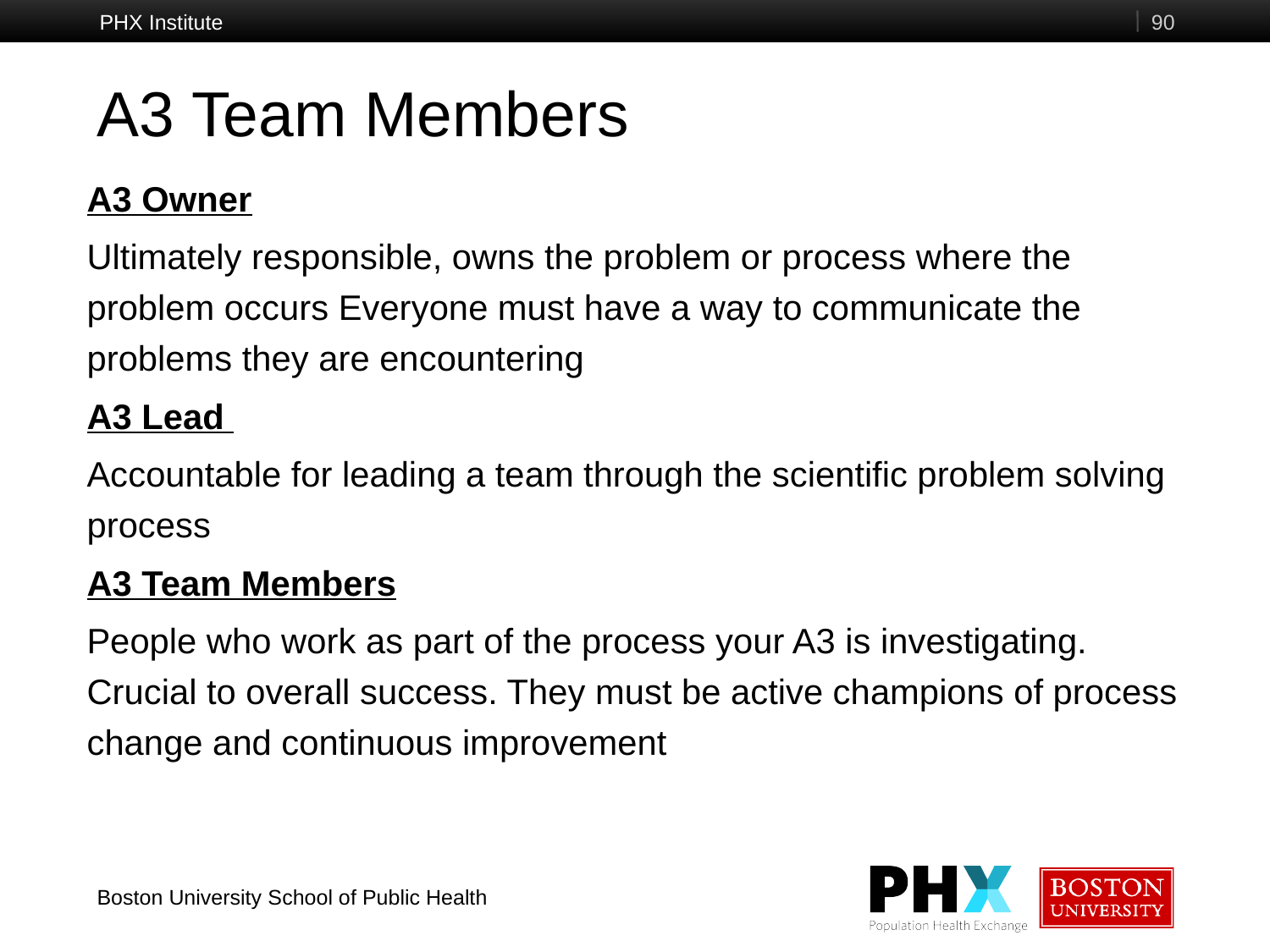

PHX Institute
90
# A3 Team Members
A3 Owner
Ultimately responsible, owns the problem or process where the problem occurs Everyone must have a way to communicate the problems they are encountering
A3 Lead
Accountable for leading a team through the scientific problem solving process
A3 Team Members
People who work as part of the process your A3 is investigating. Crucial to overall success. They must be active champions of process change and continuous improvement